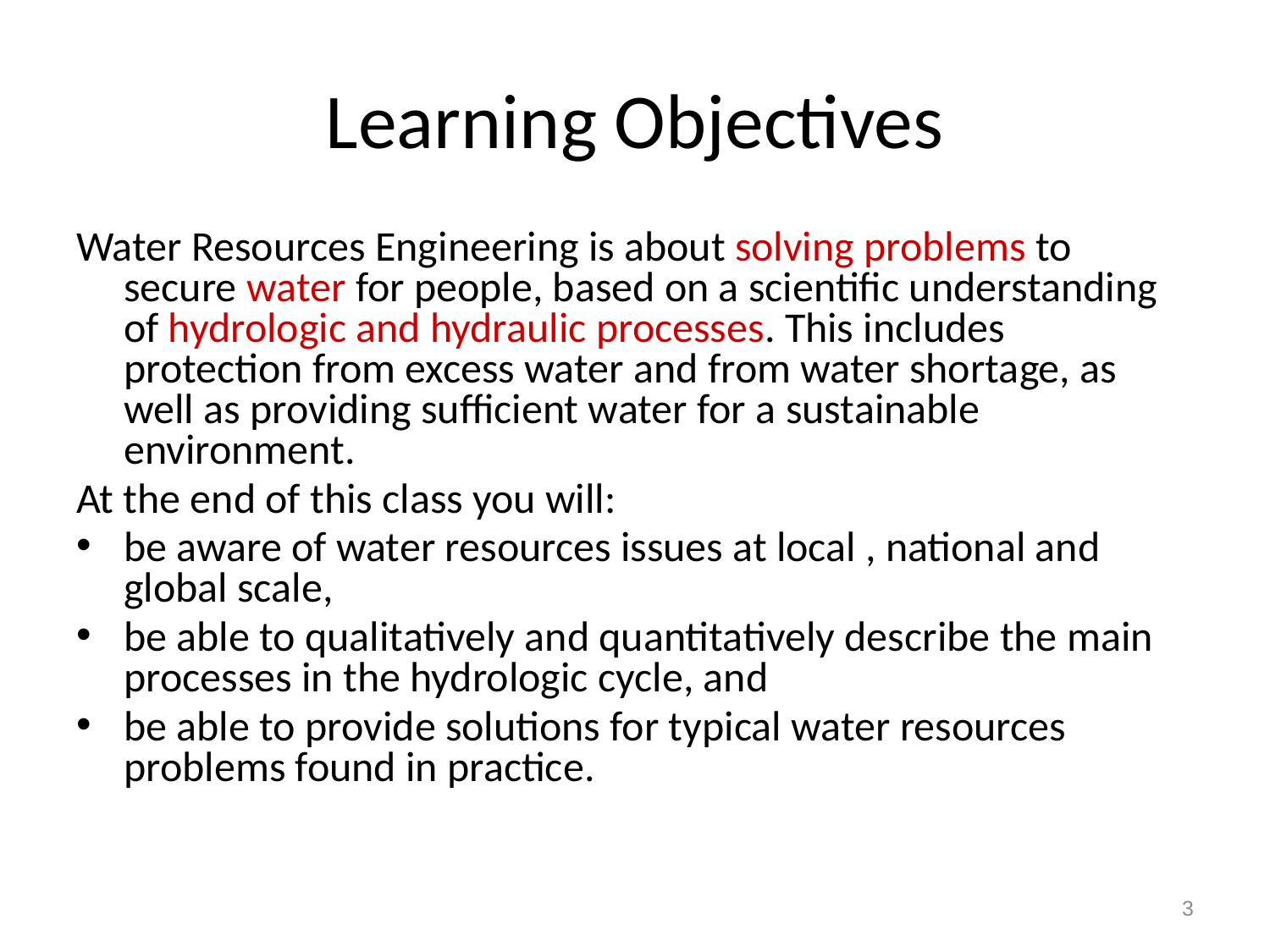

# Learning Objectives
Water Resources Engineering is about solving problems to secure water for people, based on a scientific understanding of hydrologic and hydraulic processes. This includes protection from excess water and from water shortage, as well as providing sufficient water for a sustainable environment.
At the end of this class you will:
be aware of water resources issues at local , national and global scale,
be able to qualitatively and quantitatively describe the main processes in the hydrologic cycle, and
be able to provide solutions for typical water resources problems found in practice.
3